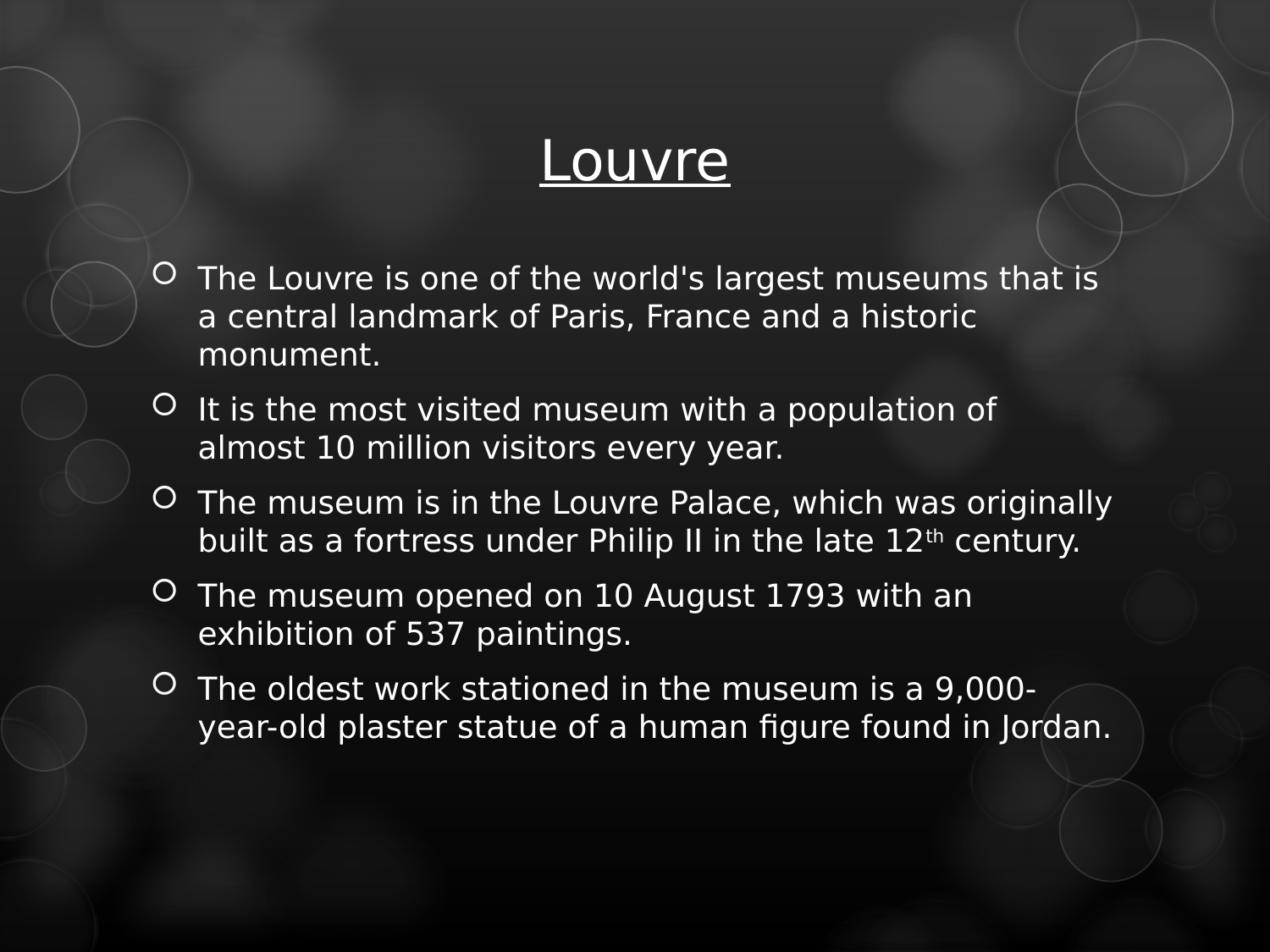

# Louvre
The Louvre is one of the world's largest museums that is a central landmark of Paris, France and a historic monument.
It is the most visited museum with a population of almost 10 million visitors every year.
The museum is in the Louvre Palace, which was originally built as a fortress under Philip II in the late 12th century.
The museum opened on 10 August 1793 with an exhibition of 537 paintings.
The oldest work stationed in the museum is a 9,000-year-old plaster statue of a human figure found in Jordan.